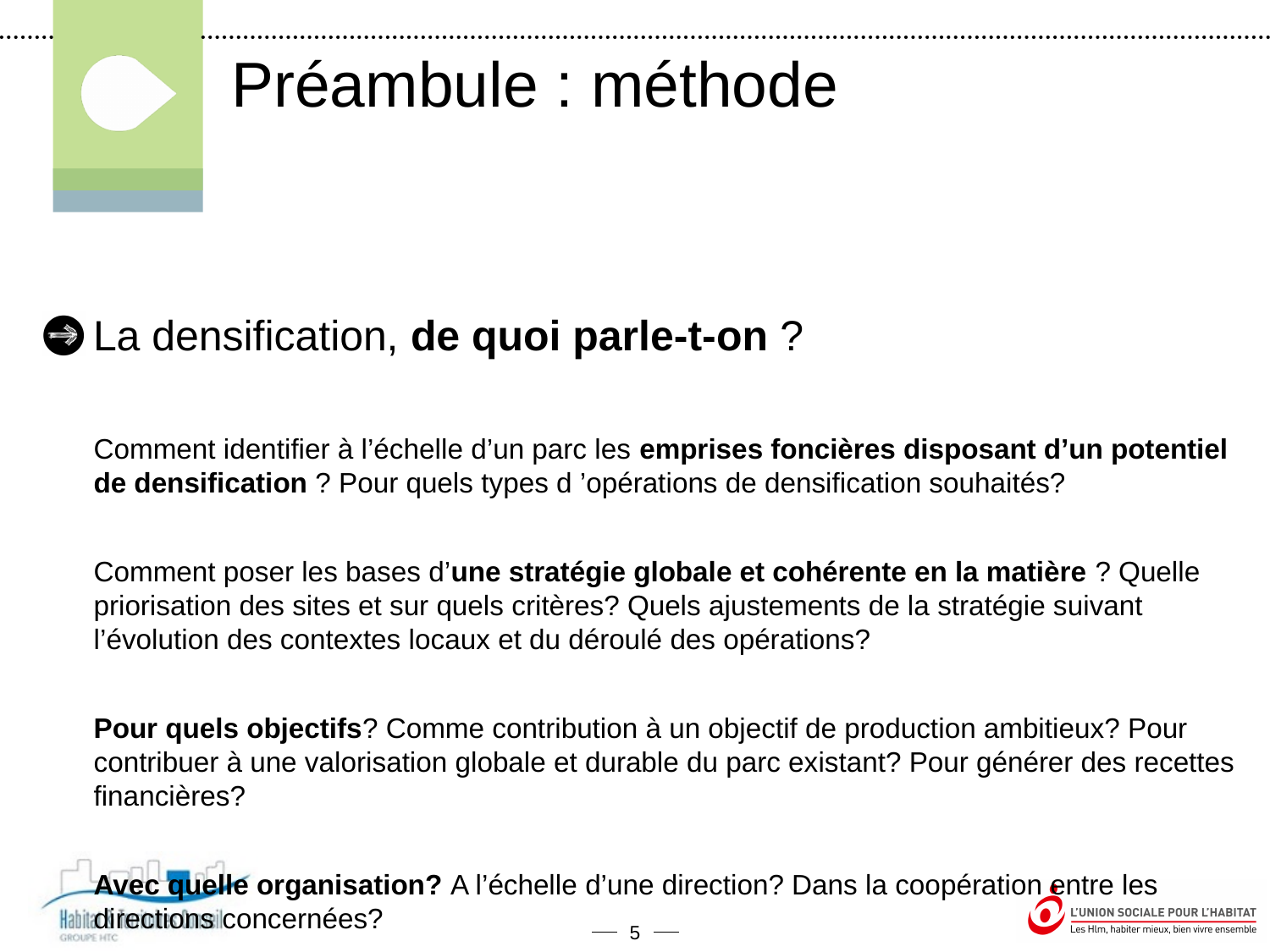

Préambule : méthode

La densification, de quoi parle-t-on ?

Comment identifier à l’échelle d’un parc les emprises foncières disposant d’un potentiel de densification ? Pour quels types d ’opérations de densification souhaités?

Comment poser les bases d’une stratégie globale et cohérente en la matière ? Quelle priorisation des sites et sur quels critères? Quels ajustements de la stratégie suivant  l’évolution des contextes locaux et du déroulé des opérations?

Pour quels objectifs? Comme contribution à un objectif de production ambitieux? Pour contribuer à une valorisation globale et durable du parc existant? Pour générer des recettes financières?

Avec quelle organisation? A l’échelle d’une direction? Dans la coopération entre les directions concernées?